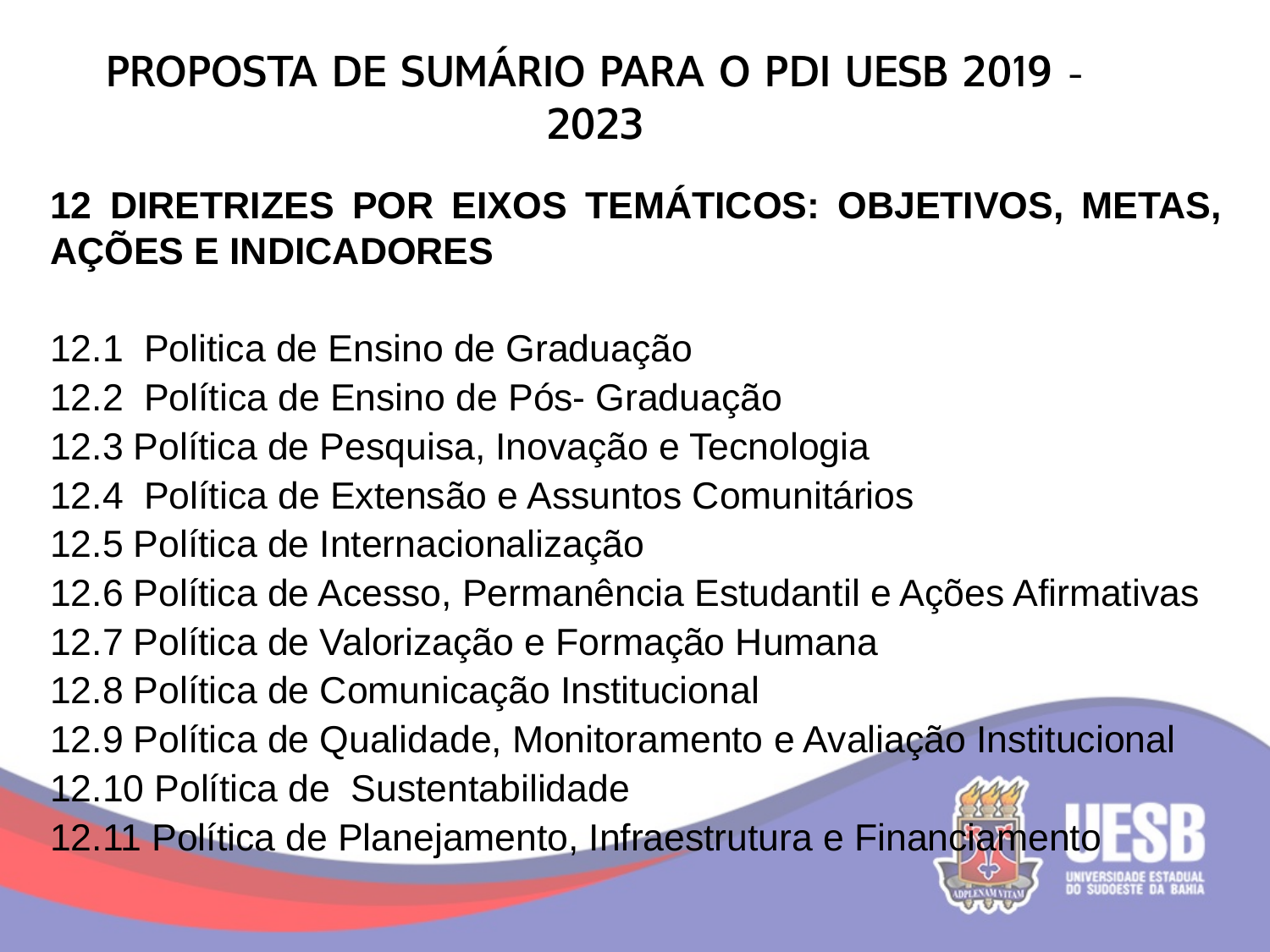

# PROPOSTA DE SUMÁRIO PARA O PDI UESB 2019 - 2023
12 Diretrizes por eixos temáticos: objetivos, metas, ações e indicadores

12.1  Politica de Ensino de Graduação
12.2  Política de Ensino de Pós- Graduação
12.3 Política de Pesquisa, Inovação e Tecnologia
12.4  Política de Extensão e Assuntos Comunitários
12.5 Política de Internacionalização
12.6 Política de Acesso, Permanência Estudantil e Ações Afirmativas
12.7 Política de Valorização e Formação Humana
12.8 Política de Comunicação Institucional
12.9 Política de Qualidade, Monitoramento e Avaliação Institucional
12.10 Política de  Sustentabilidade
12.11 Política de Planejamento, Infraestrutura e Financiamento